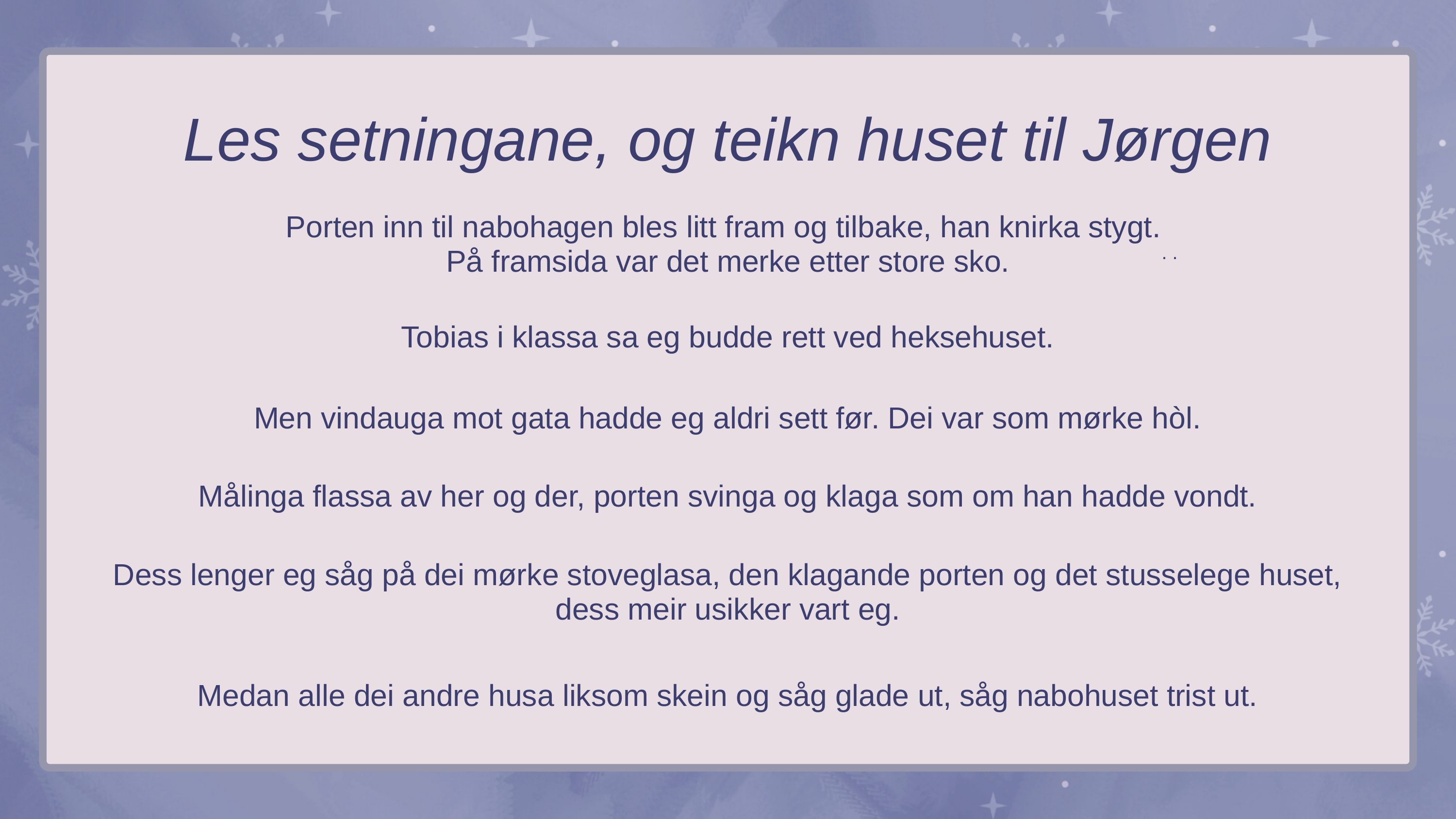

Les setningane, og teikn huset til Jørgen
Porten inn til nabohagen bles litt fram og tilbake, han knirka stygt.
På framsida var det merke etter store sko.

Tobias i klassa sa eg budde rett ved heksehuset.

Men vindauga mot gata hadde eg aldri sett før. Dei var som mørke hòl.

Målinga flassa av her og der, porten svinga og klaga som om han hadde vondt.

Dess lenger eg såg på dei mørke stoveglasa, den klagande porten og det stusselege huset, dess meir usikker vart eg.

Medan alle dei andre husa liksom skein og såg glade ut, såg nabohuset trist ut.

. .